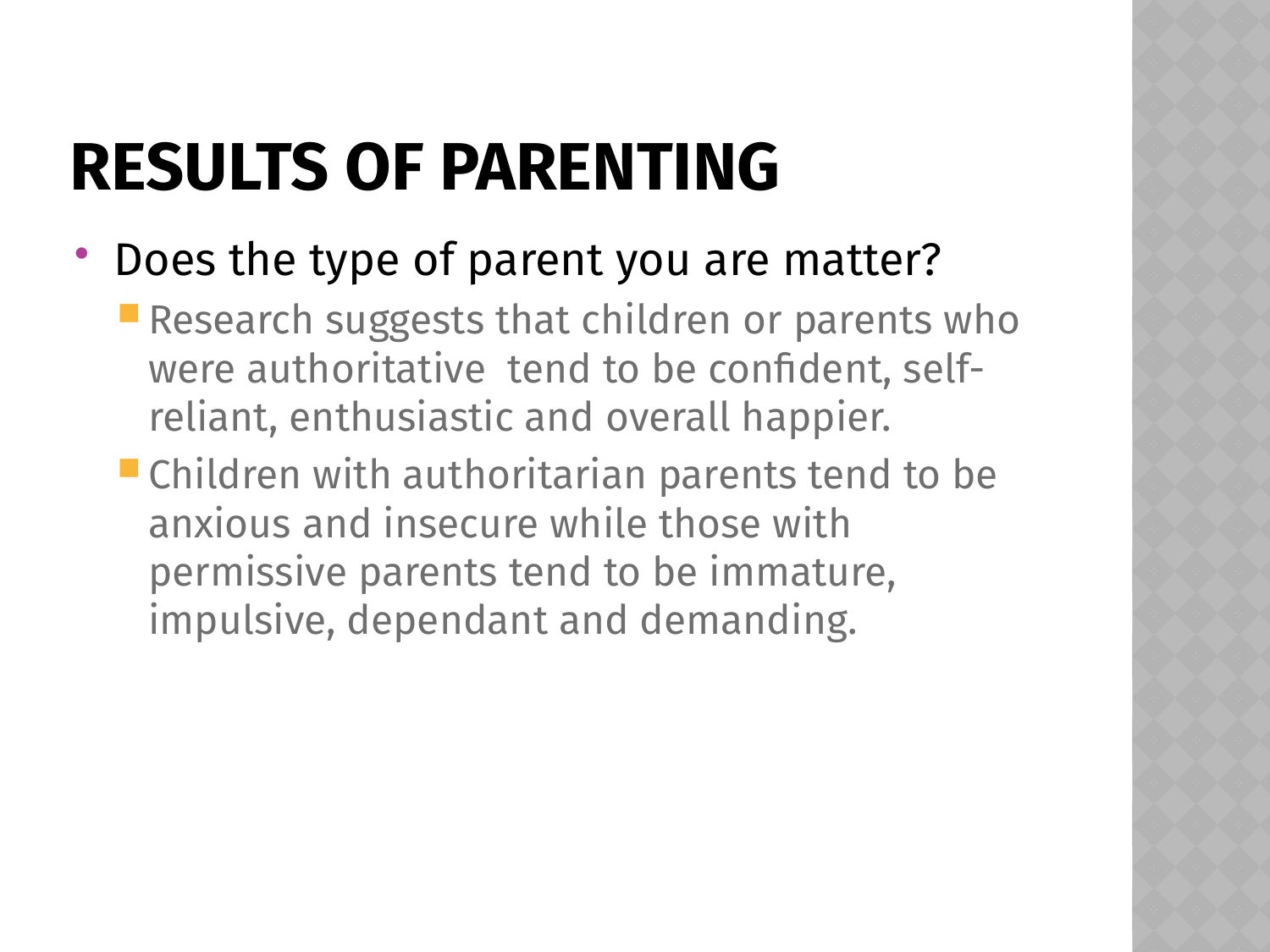

# Results of Parenting
Does the type of parent you are matter?
Research suggests that children or parents who were authoritative  tend to be confident, self-reliant, enthusiastic and overall happier.
Children with authoritarian parents tend to be anxious and insecure while those with permissive parents tend to be immature, impulsive, dependant and demanding.